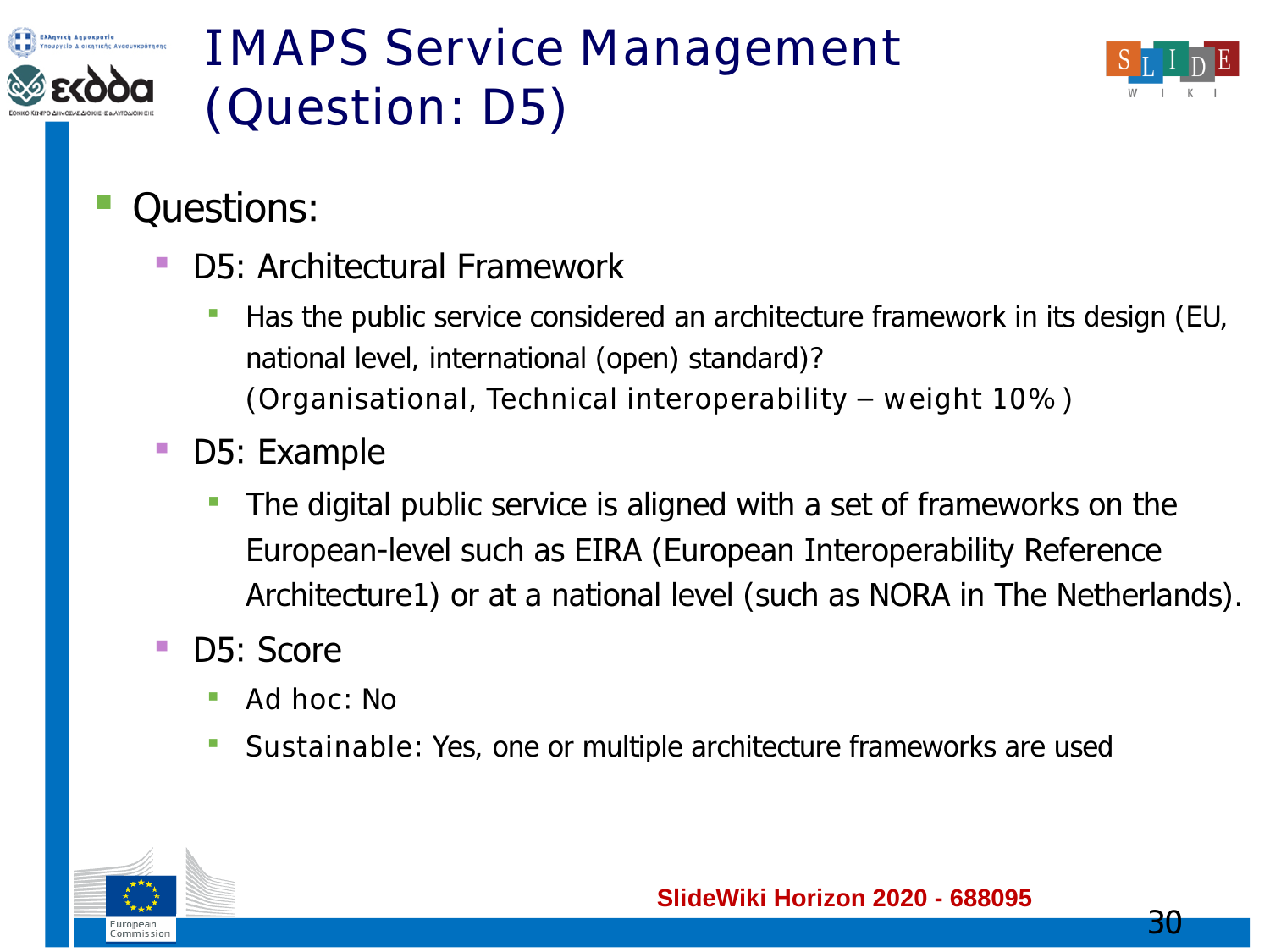

# IMAPS Service Management (Question: D5)
Questions:
D5: Architectural Framework
Has the public service considered an architecture framework in its design (EU, national level, international (open) standard)?
(Organisational, Technical interoperability – weight 10%)
D5: Example
The digital public service is aligned with a set of frameworks on the European-level such as EIRA (European Interoperability Reference Architecture1) or at a national level (such as NORA in The Netherlands).
D5: Score
Ad hoc: No
Sustainable: Yes, one or multiple architecture frameworks are used
30